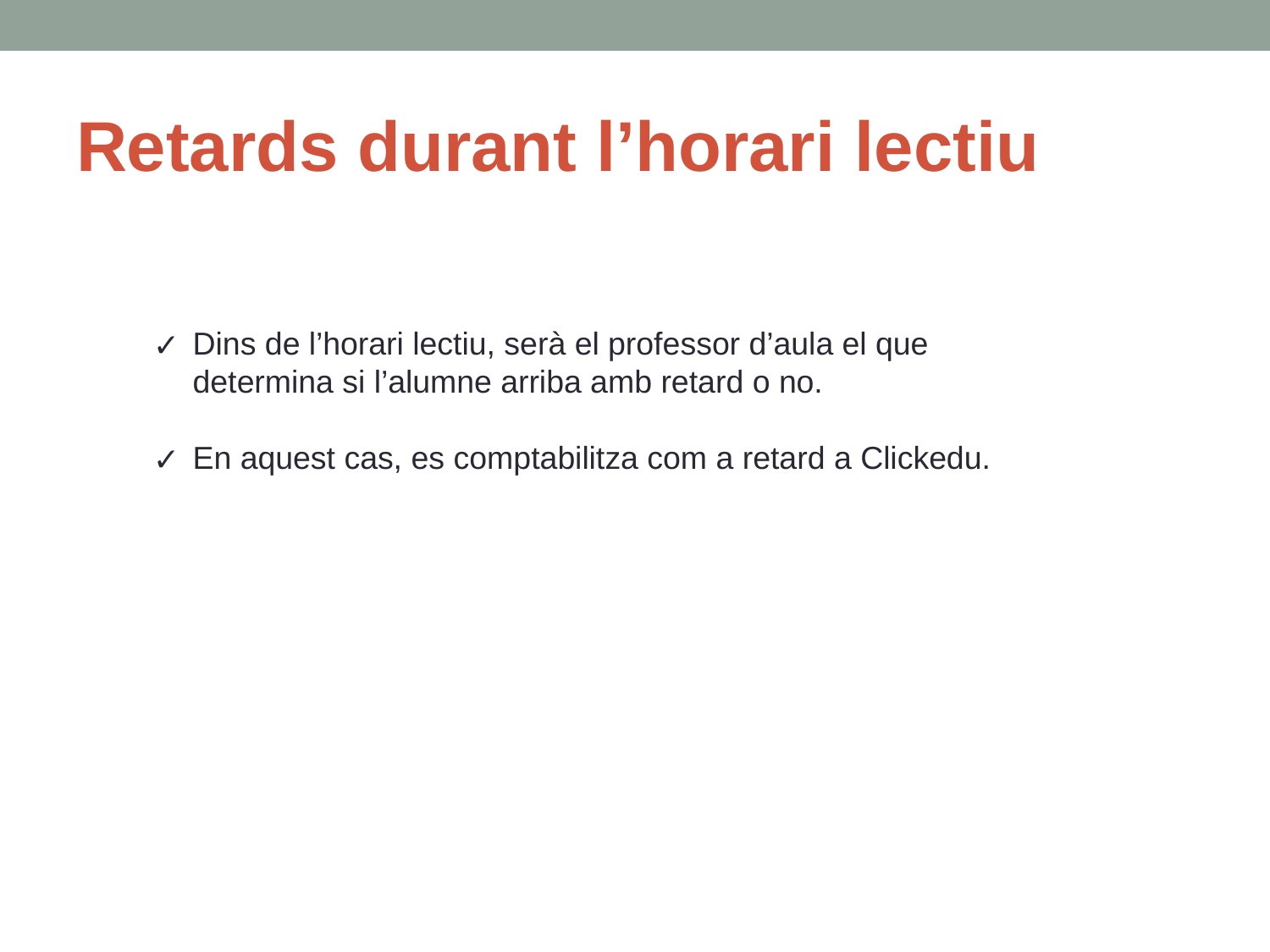

# Retards durant l’horari lectiu
Dins de l’horari lectiu, serà el professor d’aula el que determina si l’alumne arriba amb retard o no.

En aquest cas, es comptabilitza com a retard a Clickedu.